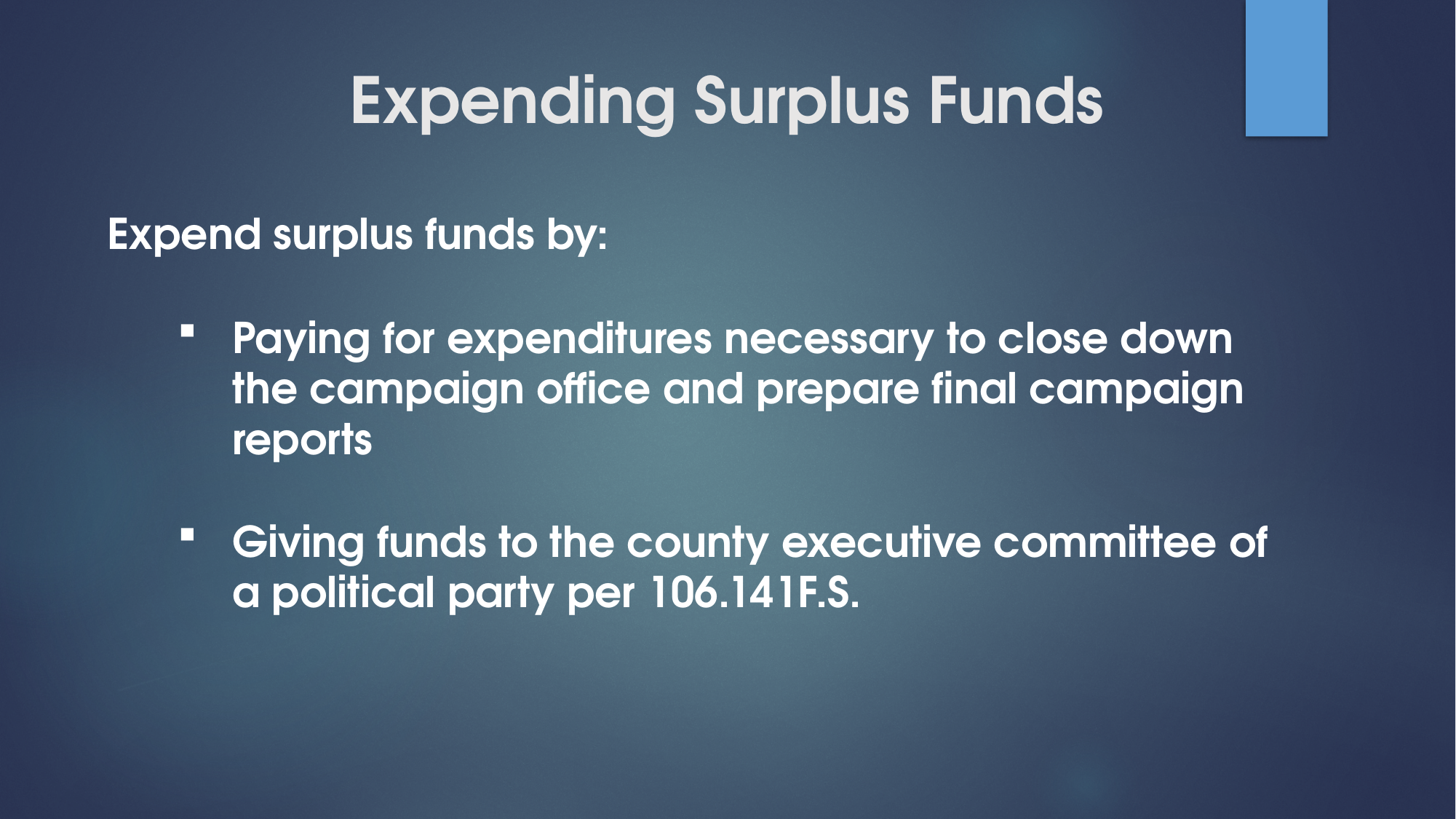

# Expending Surplus Funds
Expend surplus funds by:
Paying for expenditures necessary to close down the campaign office and prepare final campaign reports

Giving funds to the county executive committee of a political party per 106.141F.S.